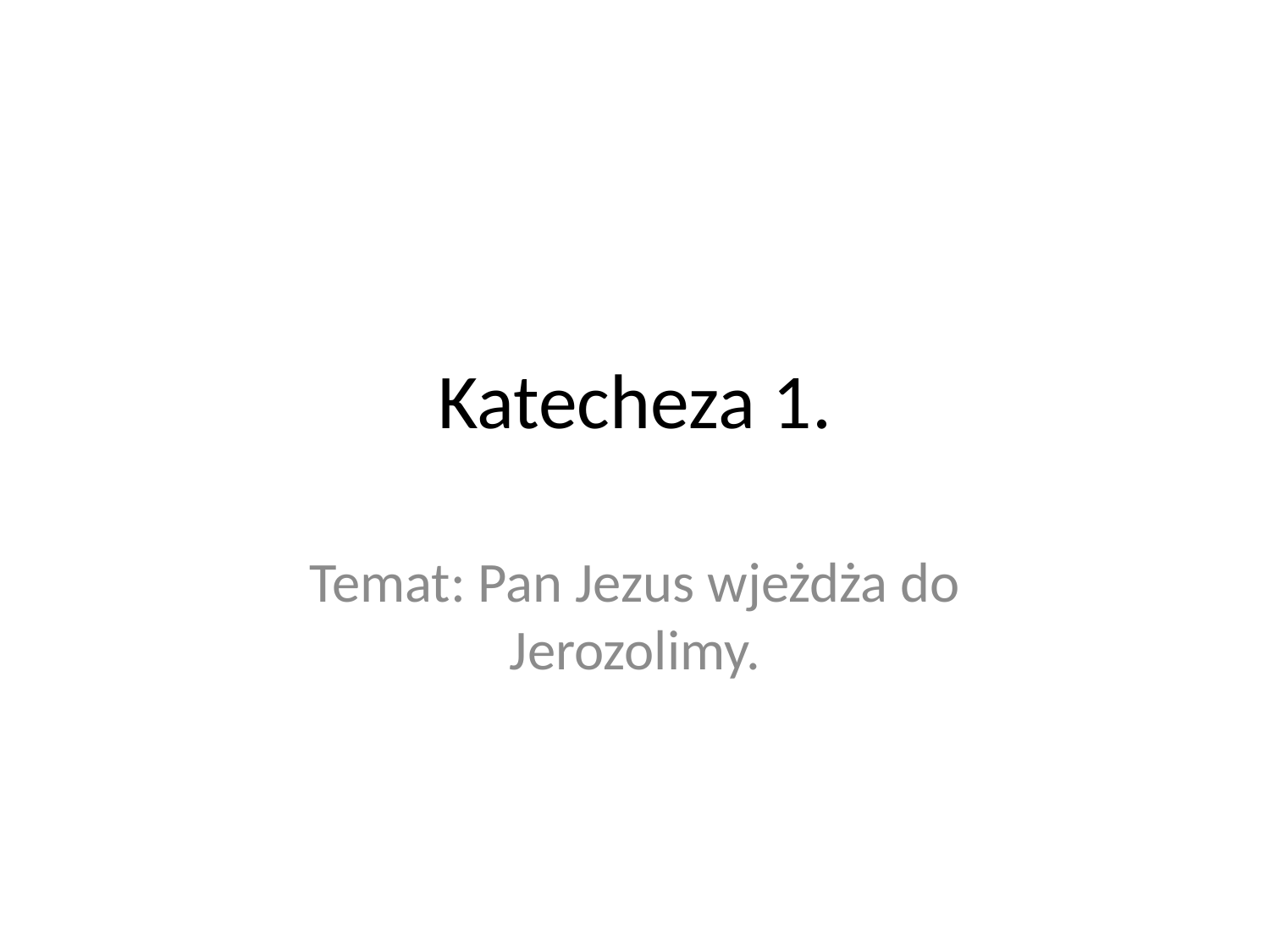

# Katecheza 1.
Temat: Pan Jezus wjeżdża do Jerozolimy.